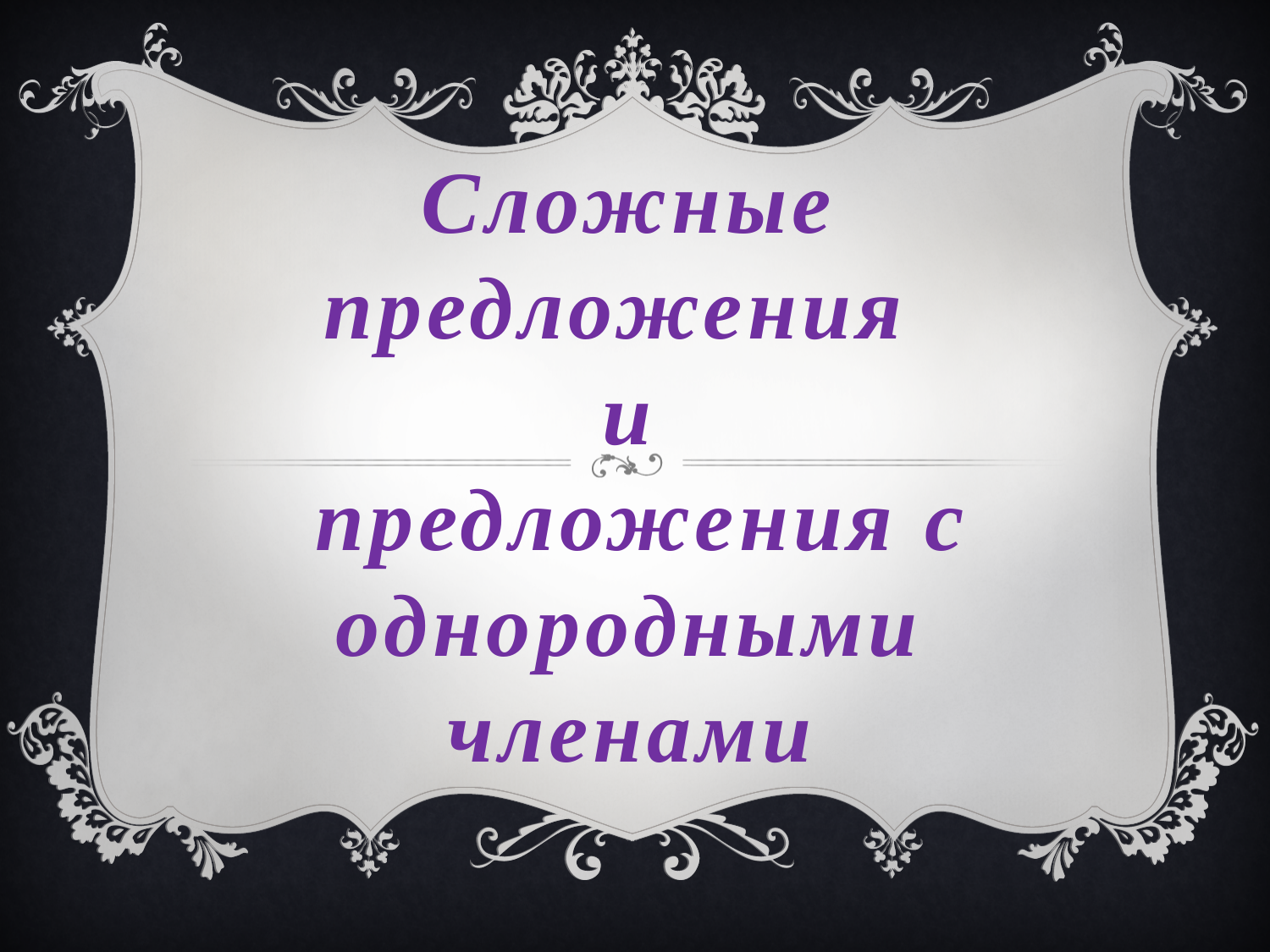

# Сложные предложения и предложения с однородными членами